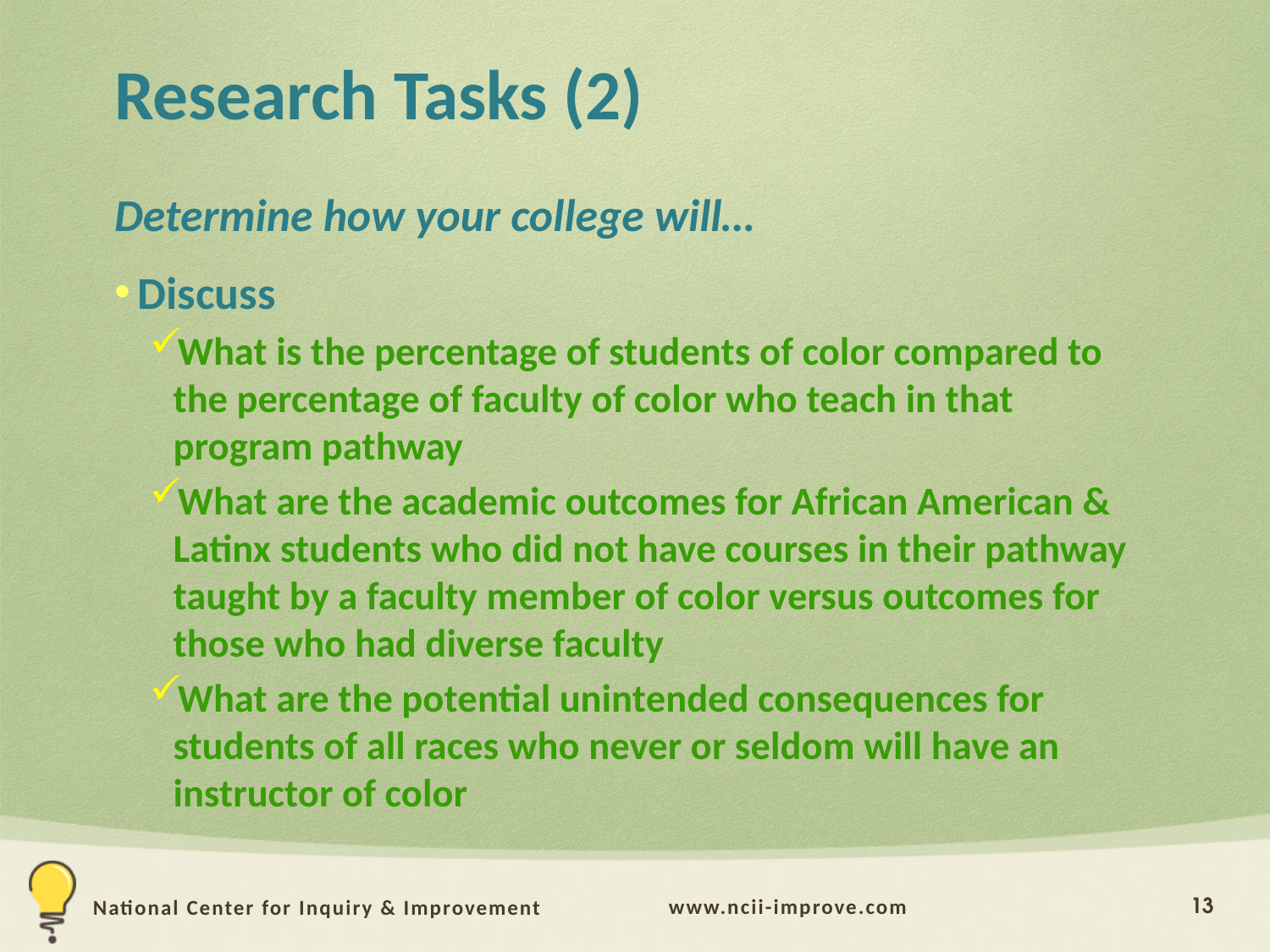

# Research Tasks (2)
Determine how your college will…
Discuss
What is the percentage of students of color compared to the percentage of faculty of color who teach in that program pathway
What are the academic outcomes for African American & Latinx students who did not have courses in their pathway taught by a faculty member of color versus outcomes for those who had diverse faculty
What are the potential unintended consequences for students of all races who never or seldom will have an instructor of color

13